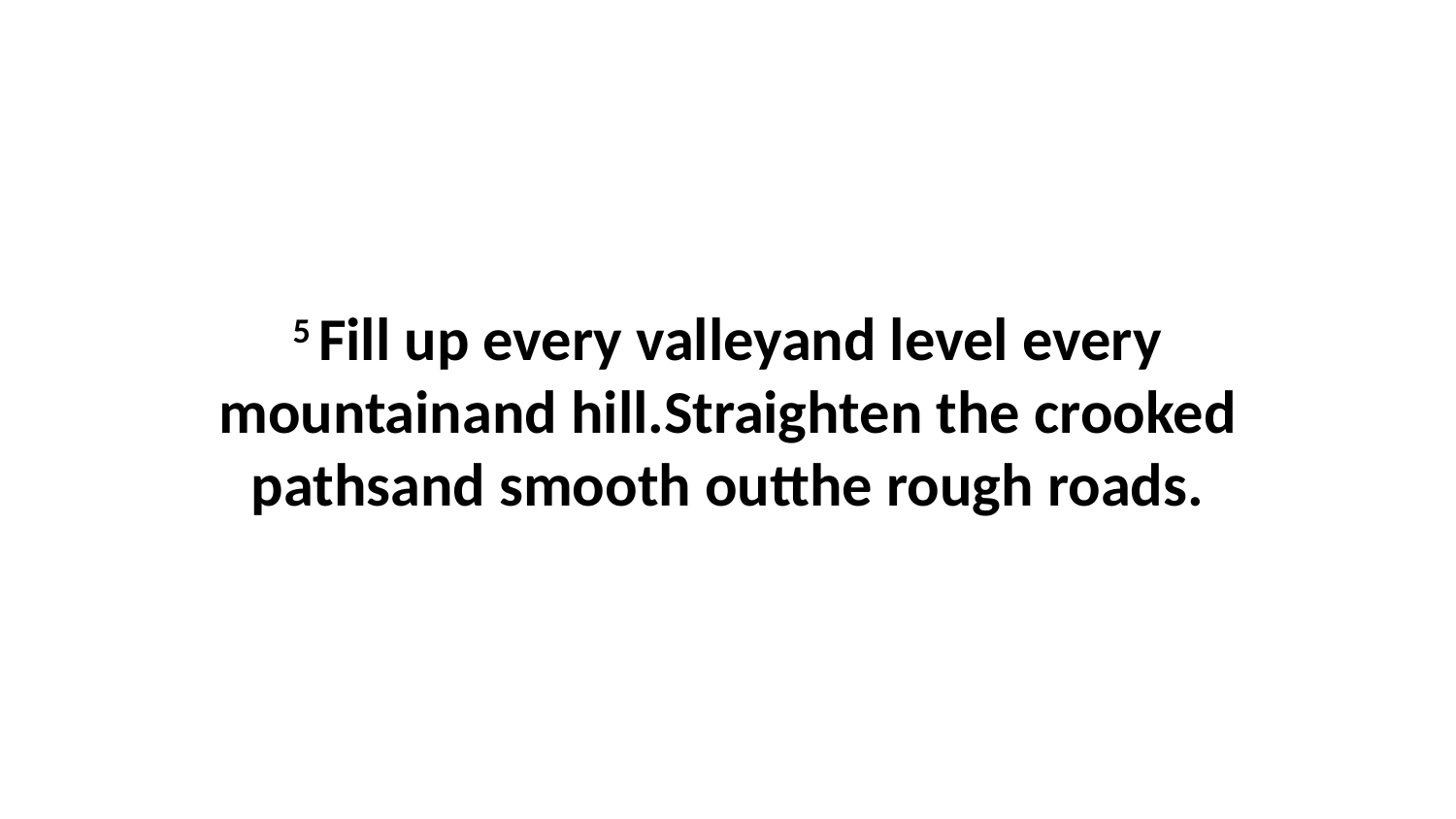

5 Fill up every valleyand level every mountainand hill.Straighten the crooked pathsand smooth outthe rough roads.